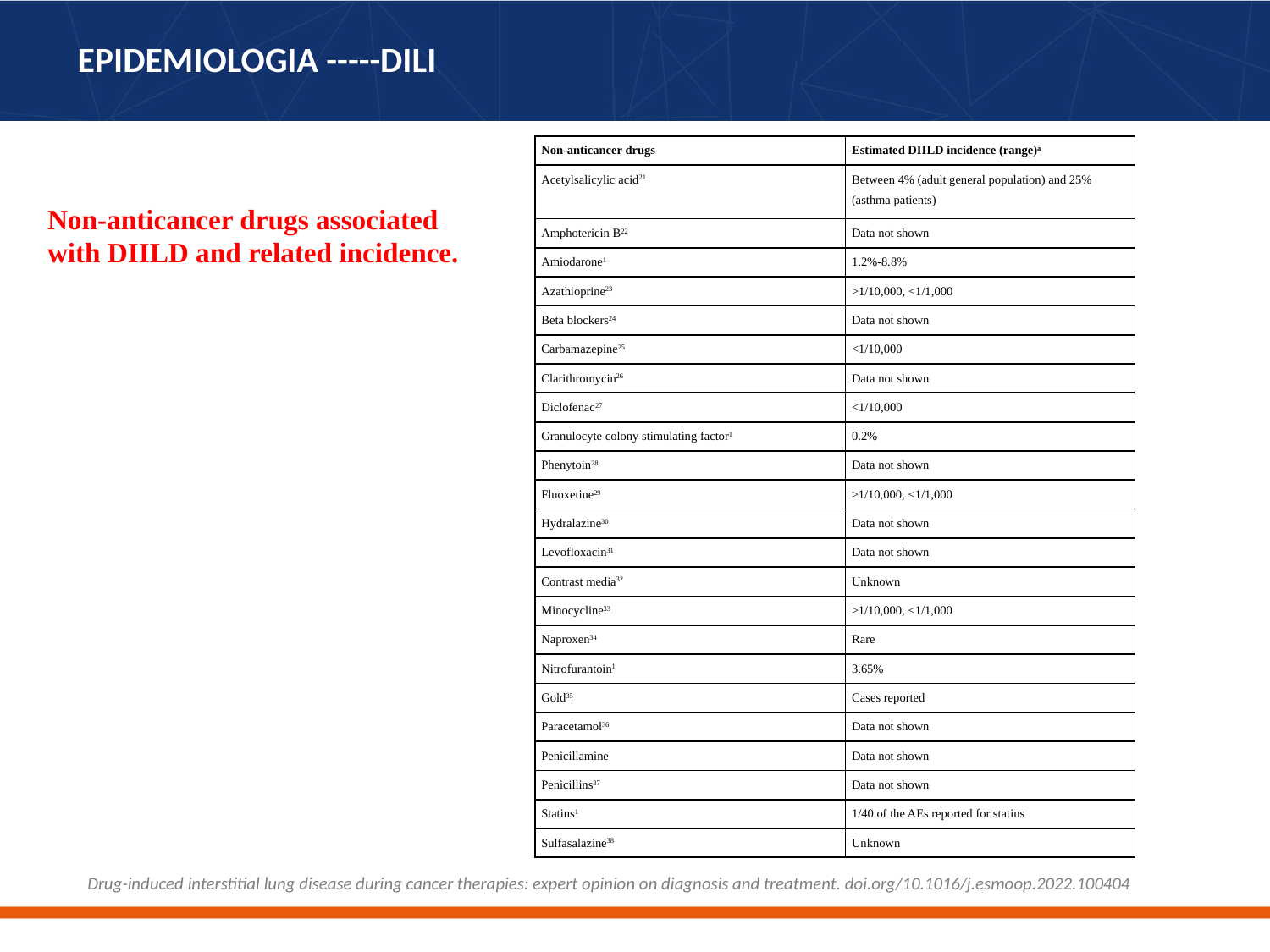

# EPIDEMIOLOGIA -----DILI
| Non-anticancer drugs | Estimated DIILD incidence (range)a |
| --- | --- |
| Acetylsalicylic acid21 | Between 4% (adult general population) and 25% (asthma patients) |
| Amphotericin B22 | Data not shown |
| Amiodarone1 | 1.2%-8.8% |
| Azathioprine23 | >1/10,000, <1/1,000 |
| Beta blockers24 | Data not shown |
| Carbamazepine25 | <1/10,000 |
| Clarithromycin26 | Data not shown |
| Diclofenac27 | <1/10,000 |
| Granulocyte colony stimulating factor1 | 0.2% |
| Phenytoin28 | Data not shown |
| Fluoxetine29 | ≥1/10,000, <1/1,000 |
| Hydralazine30 | Data not shown |
| Levofloxacin31 | Data not shown |
| Contrast media32 | Unknown |
| Minocycline33 | ≥1/10,000, <1/1,000 |
| Naproxen34 | Rare |
| Nitrofurantoin1 | 3.65% |
| Gold35 | Cases reported |
| Paracetamol36 | Data not shown |
| Penicillamine | Data not shown |
| Penicillins37 | Data not shown |
| Statins1 | 1/40 of the AEs reported for statins |
| Sulfasalazine38 | Unknown |
Non-anticancer drugs associated with DIILD and related incidence.
Drug-induced interstitial lung disease during cancer therapies: expert opinion on diagnosis and treatment. doi.org/10.1016/j.esmoop.2022.100404